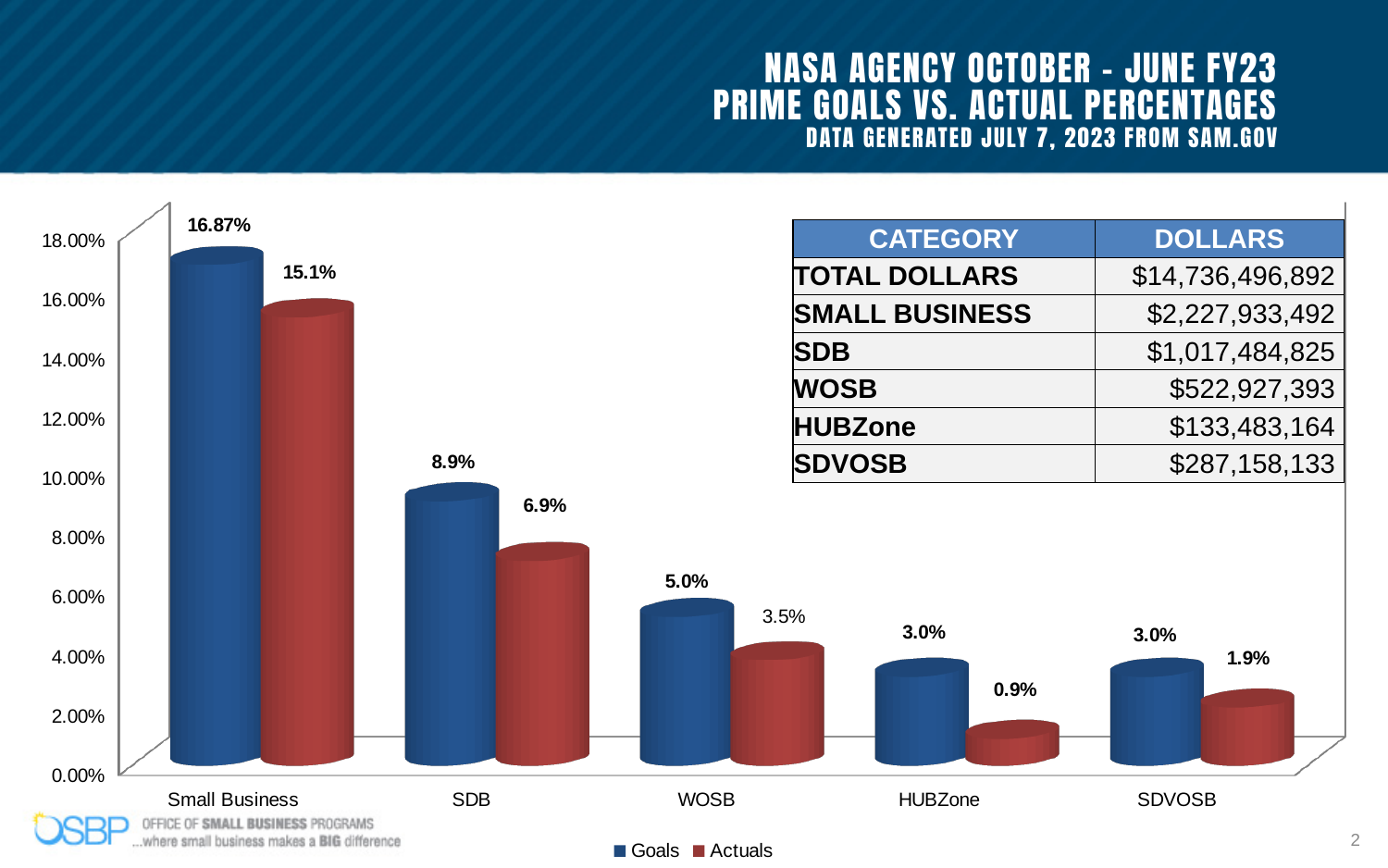

# NASA Agency October - June FY23 Prime Goals vs. Actual Percentages Data generated July 7, 2023 from SAM.GOV

[unsupported chart]

| CATEGORY | DOLLARS |
| --- | --- |
| TOTAL DOLLARS | $14,736,496,892 |
| SMALL BUSINESS | $2,227,933,492 |
| SDB | $1,017,484,825 |
| WOSB | $522,927,393 |
| HUBZone | $133,483,164 |
| SDVOSB | $287,158,133 |
2